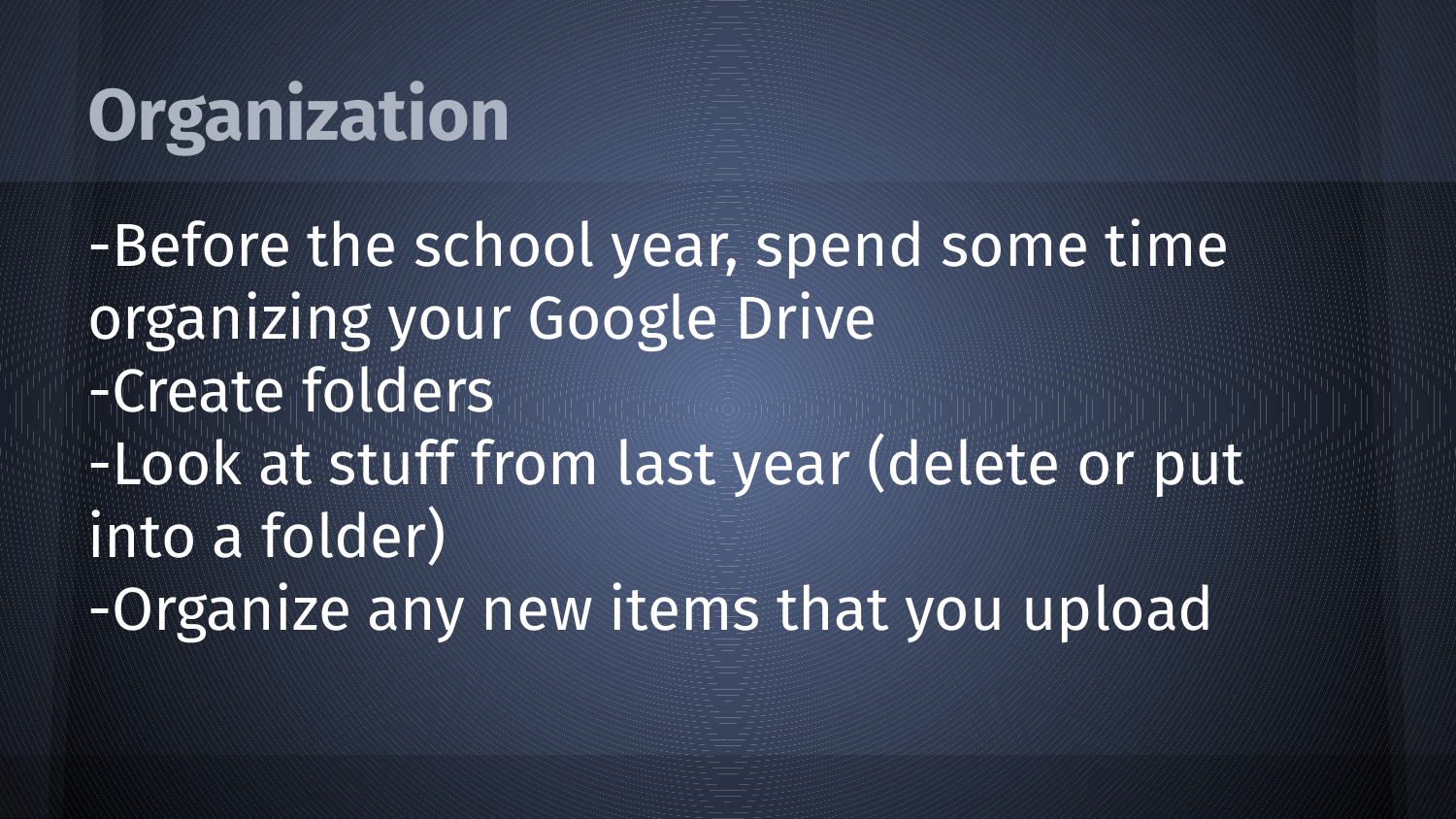

# Organization
-Before the school year, spend some time organizing your Google Drive
-Create folders
-Look at stuff from last year (delete or put into a folder)
-Organize any new items that you upload